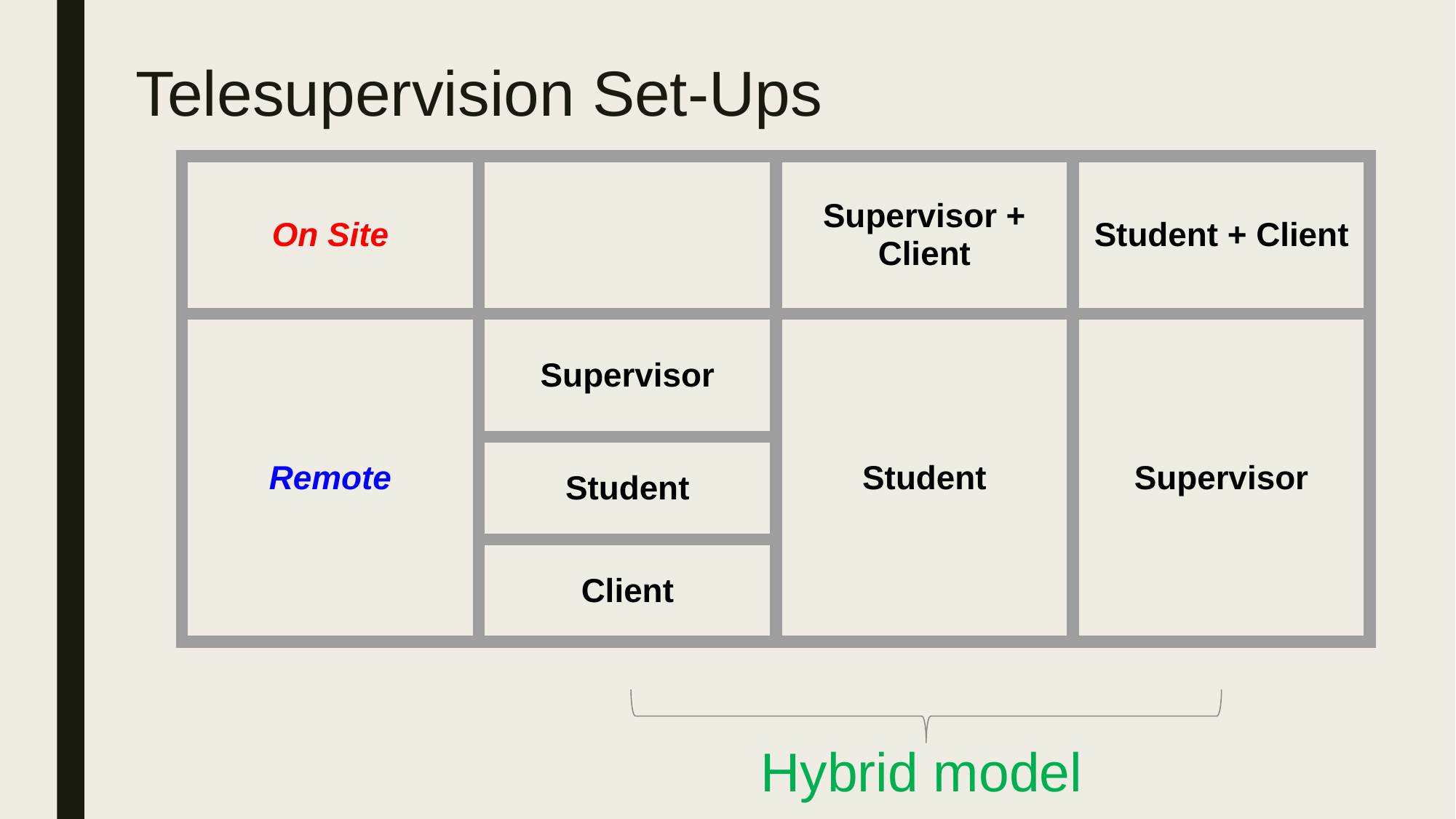

# Telesupervision Set-Ups
| On Site |  | Supervisor + Client | Student + Client |
| --- | --- | --- | --- |
| Remote | Supervisor | Student | Supervisor |
|  | Student |  |  |
|  | Client |  |  |

Hybrid model